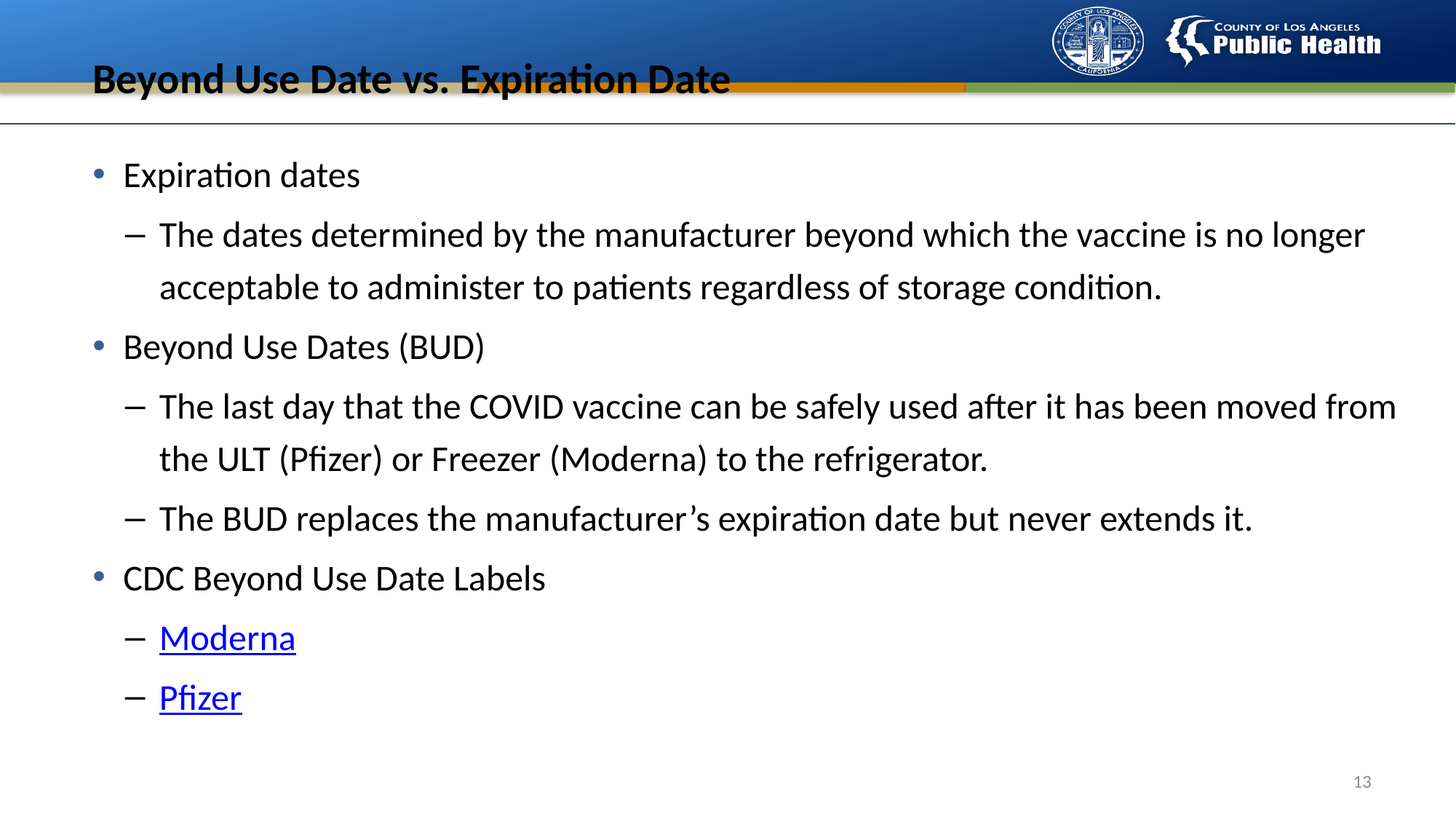

# Beyond Use Date vs. Expiration Date
Expiration dates
The dates determined by the manufacturer beyond which the vaccine is no longer acceptable to administer to patients regardless of storage condition.
Beyond Use Dates (BUD)
The last day that the COVID vaccine can be safely used after it has been moved from the ULT (Pfizer) or Freezer (Moderna) to the refrigerator.
The BUD replaces the manufacturer’s expiration date but never extends it.
CDC Beyond Use Date Labels
Moderna
Pfizer
13